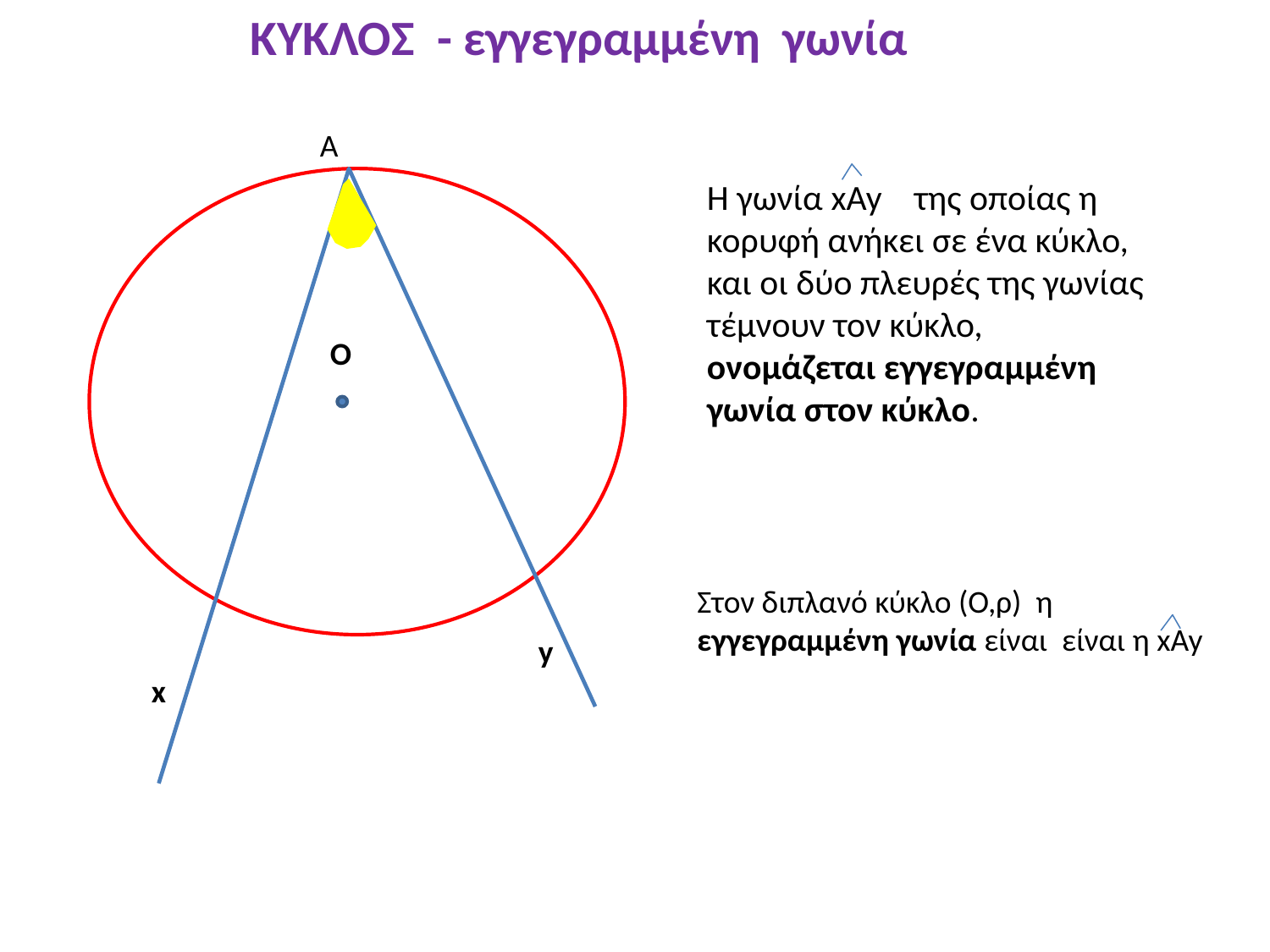

ΚΥΚΛΟΣ  - εγγεγραμμένη  γωνία
A

Η γωνία xAy    της οποίας η  κορυφή ανήκει σε ένα κύκλο, και οι δύο πλευρές της γωνίας τέμνουν τον κύκλο, ονομάζεται εγγεγραμμένη γωνία στον κύκλο.

Ο

Στον διπλανό κύκλο (Ο,ρ)  η εγγεγραμμένη γωνία είναι  είναι η xAy

y
x